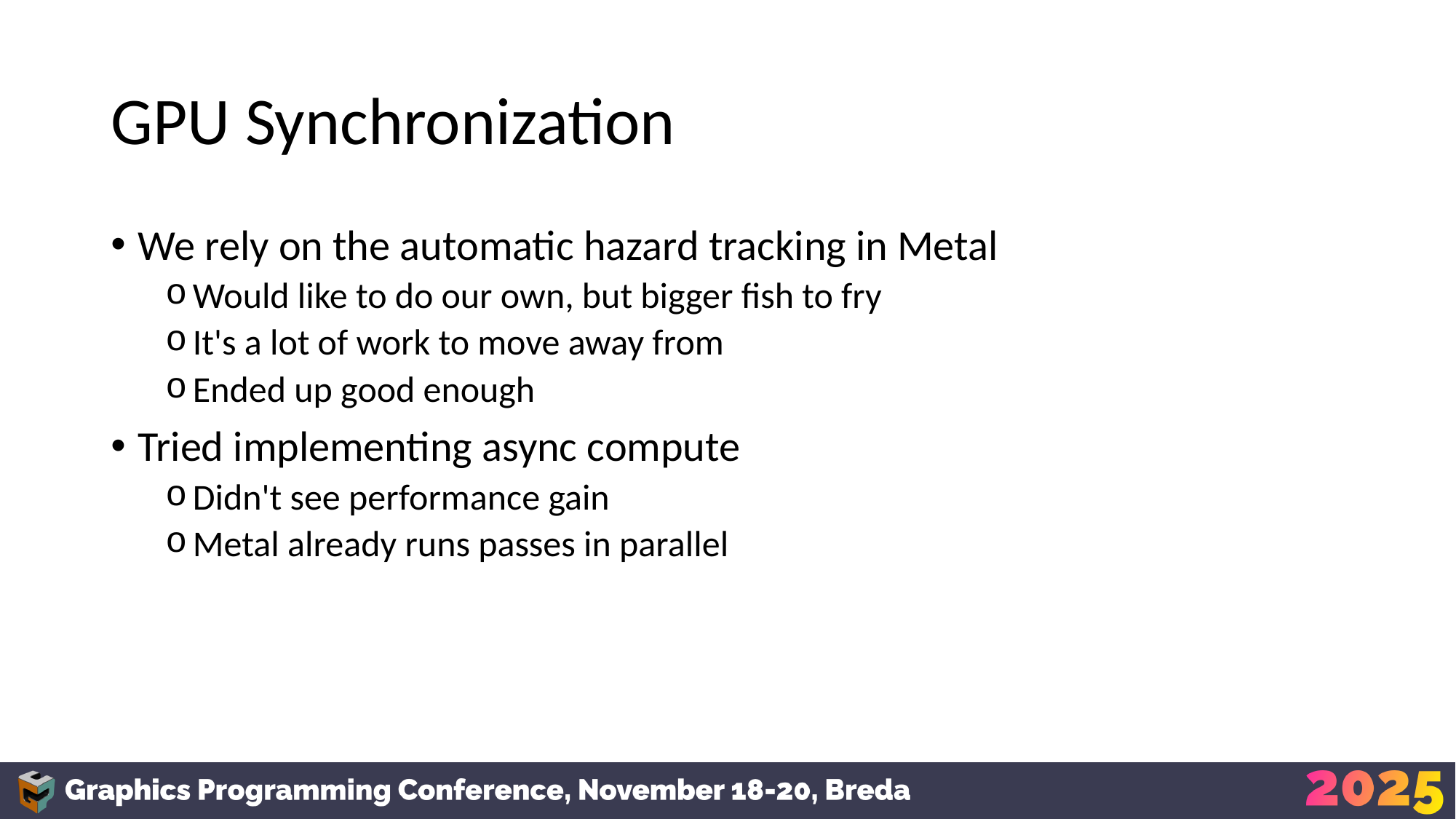

# GPU Synchronization
We rely on the automatic hazard tracking in Metal
Would like to do our own, but bigger fish to fry
It's a lot of work to move away from
Ended up good enough
Tried implementing async compute
Didn't see performance gain
Metal already runs passes in parallel